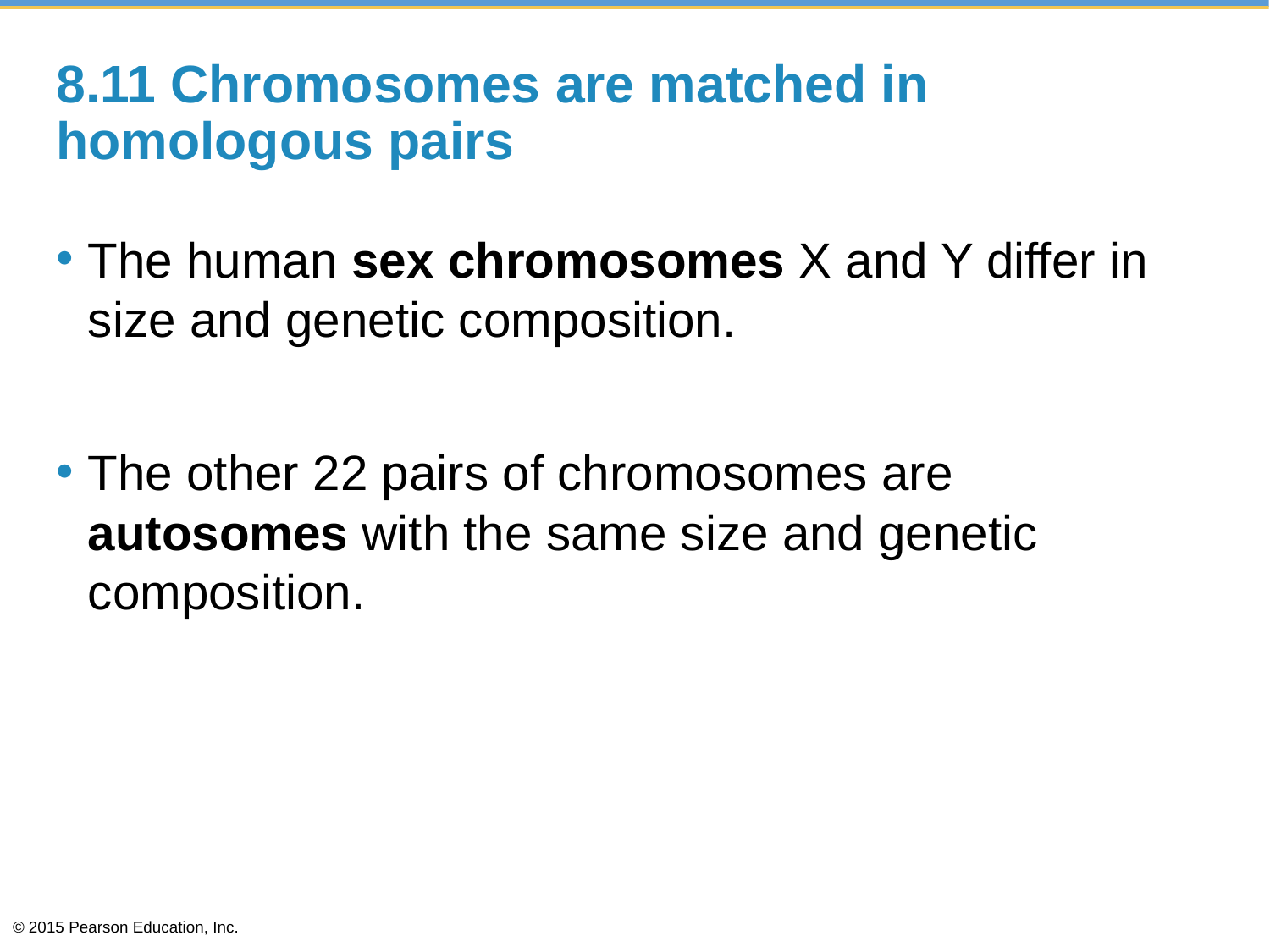

# 8.11 Chromosomes are matched in homologous pairs
The human sex chromosomes X and Y differ in size and genetic composition.

The other 22 pairs of chromosomes are autosomes with the same size and genetic composition.
© 2015 Pearson Education, Inc.